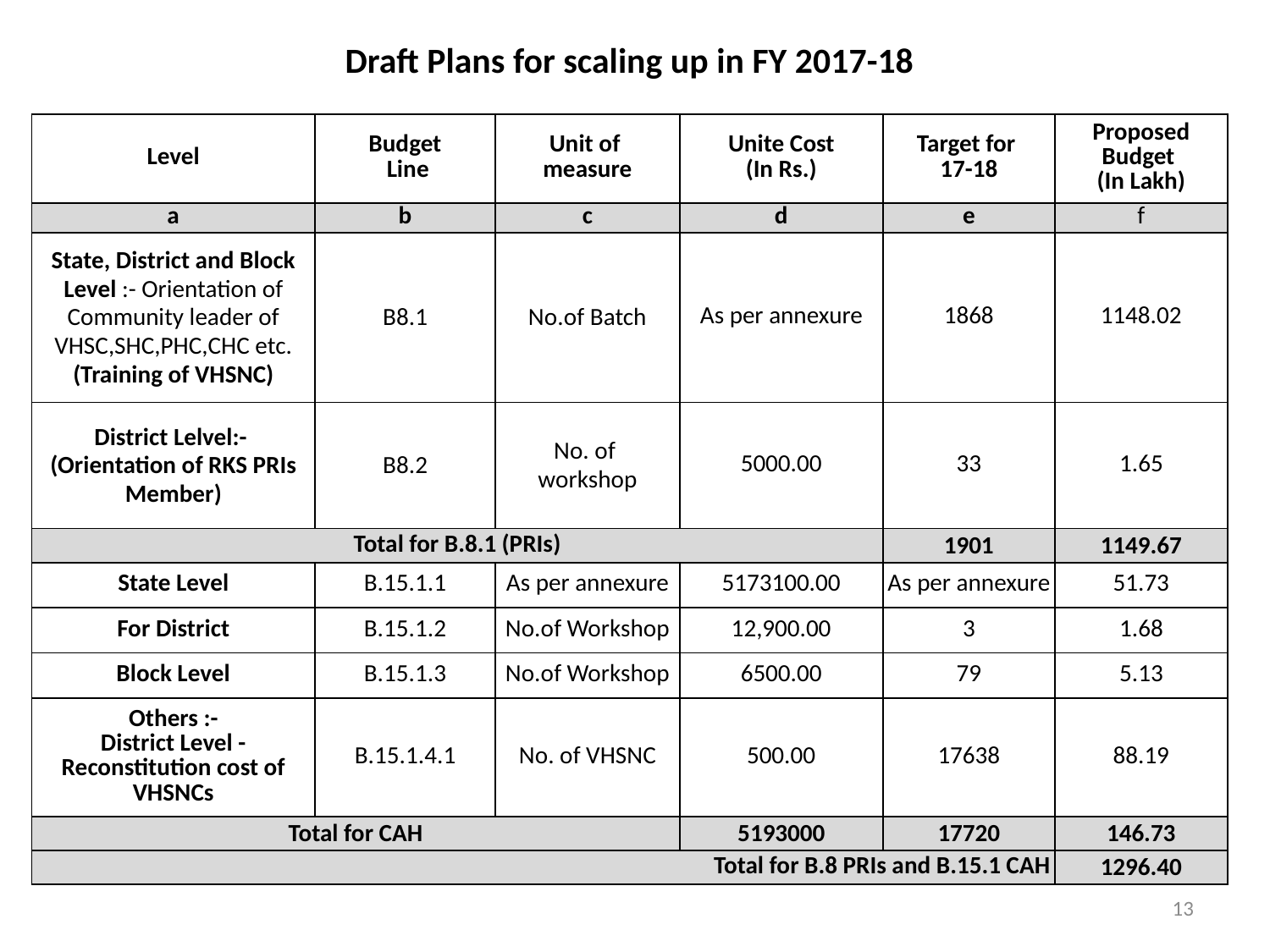

Draft Plans for scaling up in FY 2017-18
| Level | Budget Line | Unit of measure | Unite Cost (In Rs.) | Target for 17-18 | Proposed Budget (In Lakh) |
| --- | --- | --- | --- | --- | --- |
| a | b | c | d | e | f |
| State, District and Block Level :- Orientation of Community leader of VHSC,SHC,PHC,CHC etc. (Training of VHSNC) | B8.1 | No.of Batch | As per annexure | 1868 | 1148.02 |
| District Lelvel:- (Orientation of RKS PRIs Member) | B8.2 | No. of workshop | 5000.00 | 33 | 1.65 |
| Total for B.8.1 (PRIs) |  |  |  | 1901 | 1149.67 |
| State Level | B.15.1.1 | As per annexure | 5173100.00 | As per annexure | 51.73 |
| For District | B.15.1.2 | No.of Workshop | 12,900.00 | 3 | 1.68 |
| Block Level | B.15.1.3 | No.of Workshop | 6500.00 | 79 | 5.13 |
| Others :- District Level - Reconstitution cost of VHSNCs | B.15.1.4.1 | No. of VHSNC | 500.00 | 17638 | 88.19 |
| Total for CAH |  |  | 5193000 | 17720 | 146.73 |
| Total for B.8 PRIs and B.15.1 CAH |  |  |  |  | 1296.40 |
13